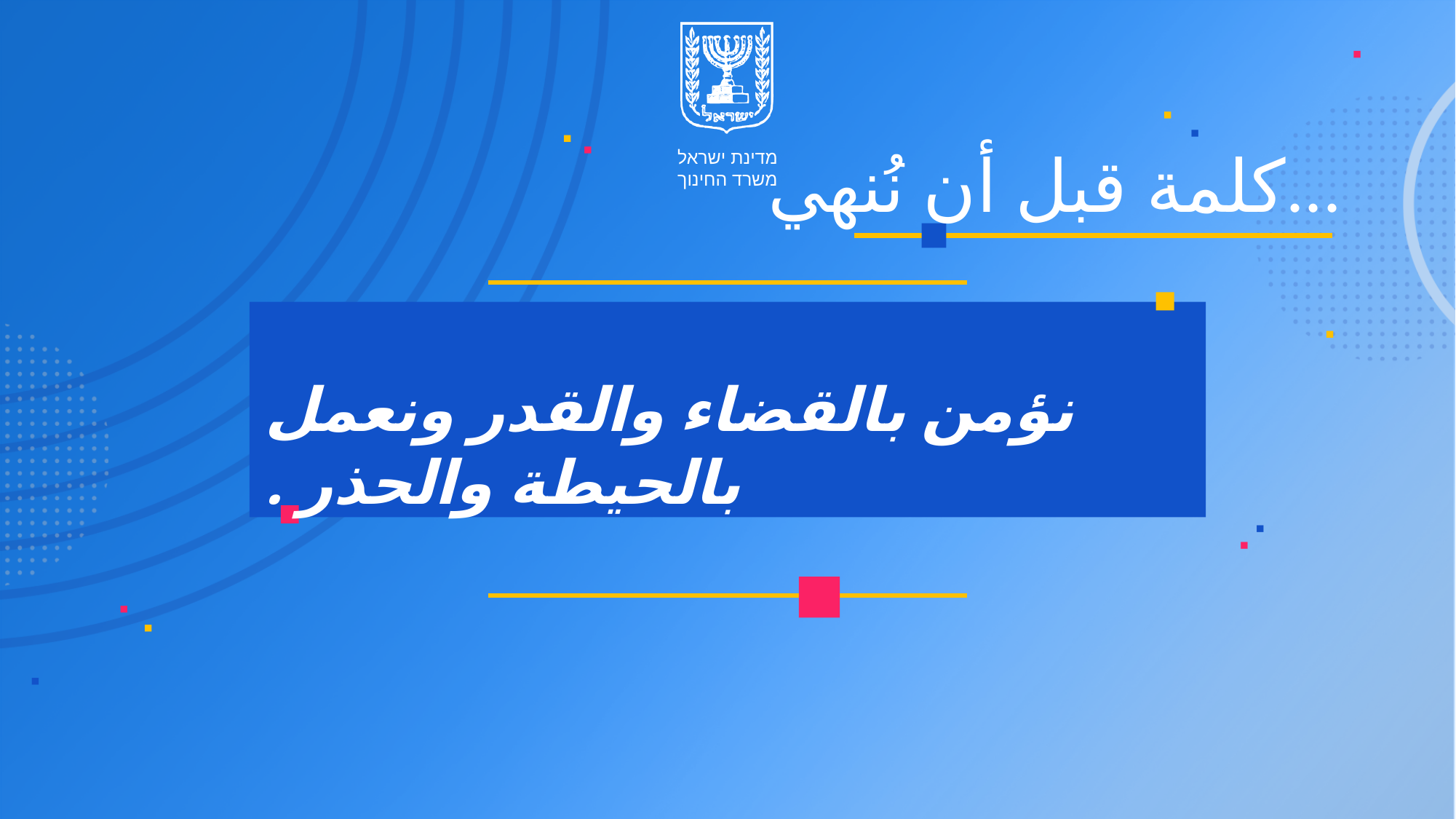

كلمة قبل أن نُنهي...
نؤمن بالقضاء والقدر ونعمل بالحيطة والحذر .